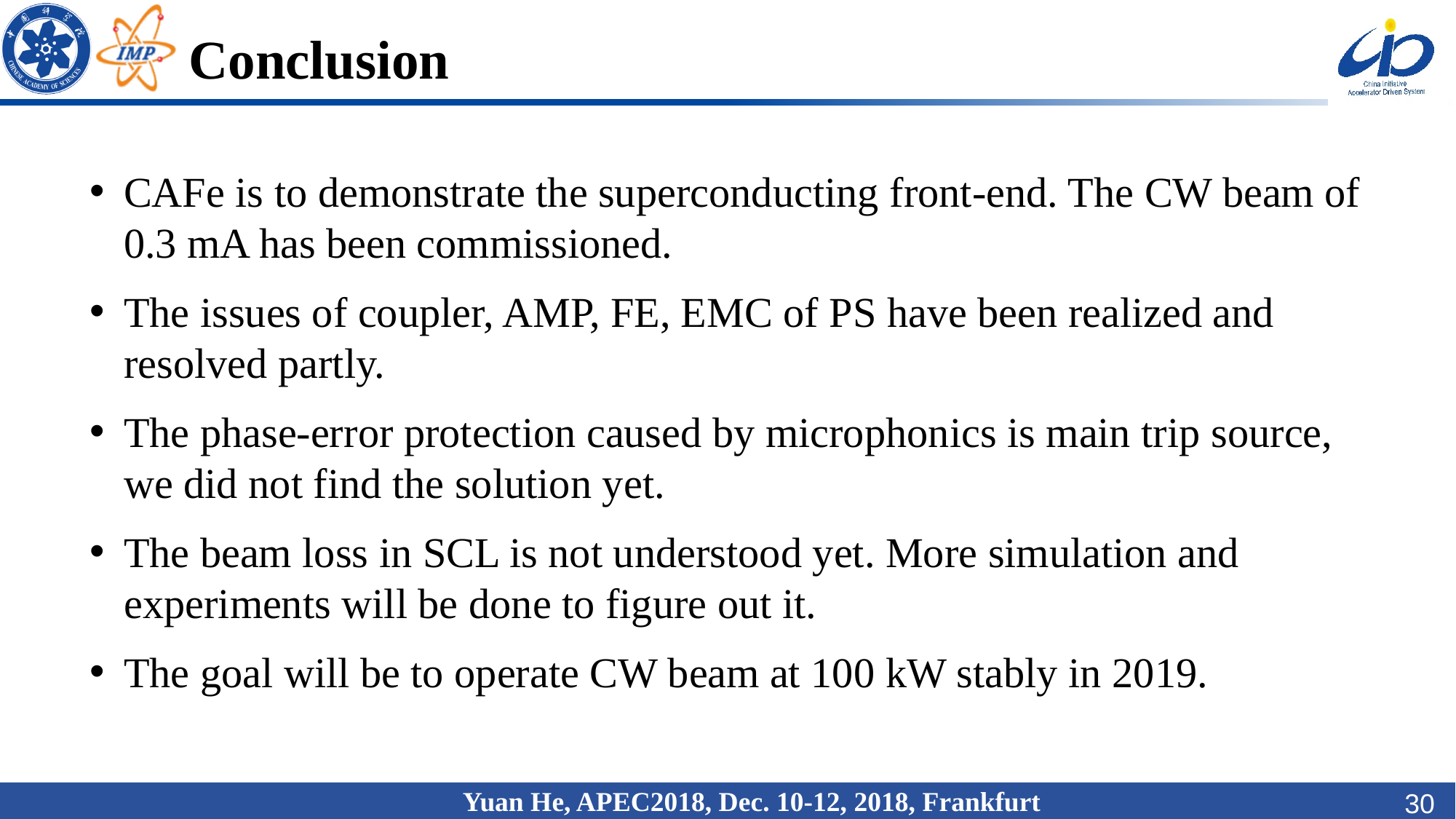

# Conclusion
CAFe is to demonstrate the superconducting front-end. The CW beam of 0.3 mA has been commissioned.
The issues of coupler, AMP, FE, EMC of PS have been realized and resolved partly.
The phase-error protection caused by microphonics is main trip source, we did not find the solution yet.
The beam loss in SCL is not understood yet. More simulation and experiments will be done to figure out it.
The goal will be to operate CW beam at 100 kW stably in 2019.
30